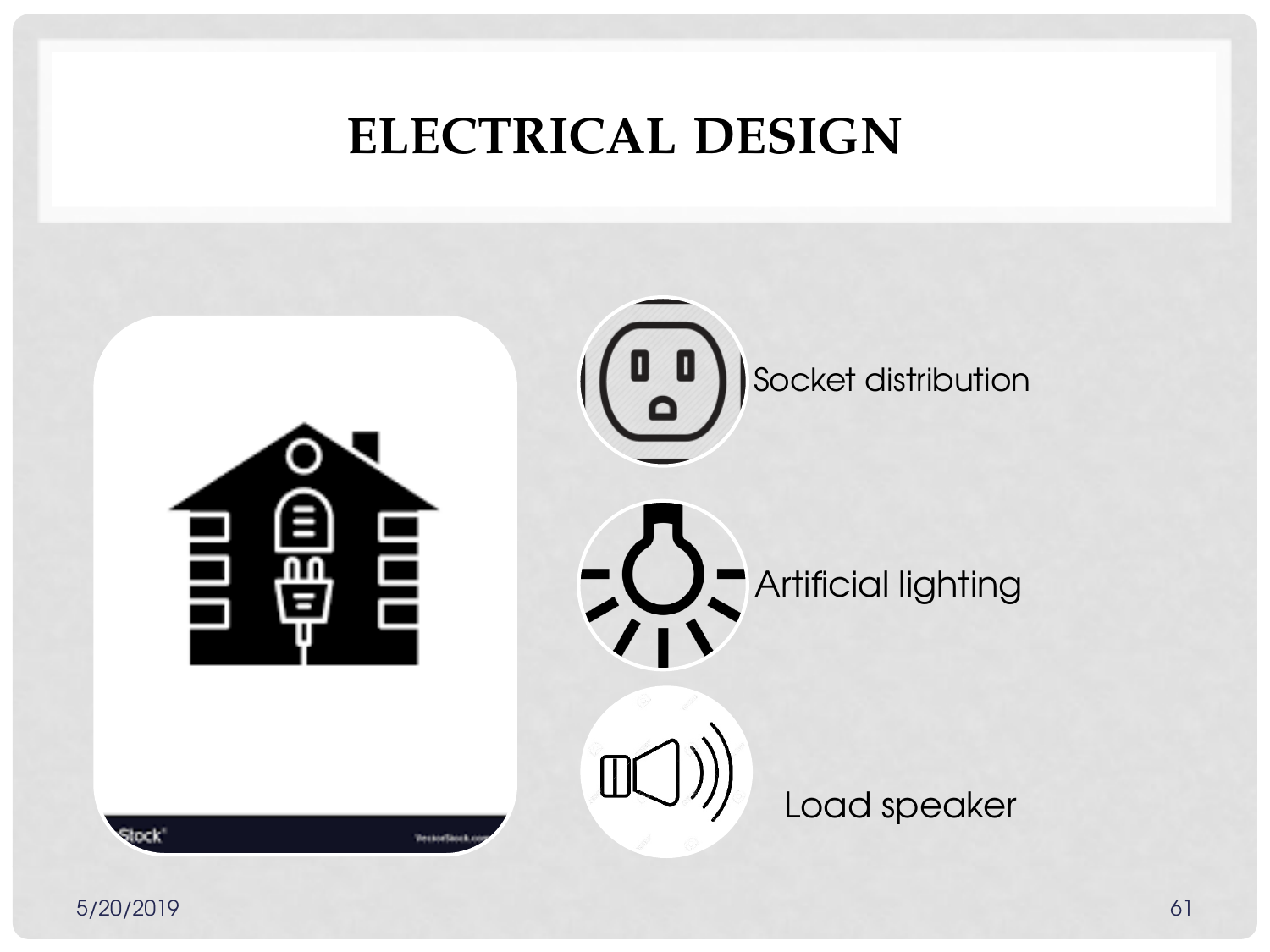

# Electrical design

Socket distribution
Artificial lighting
Load speaker
5/20/2019
61